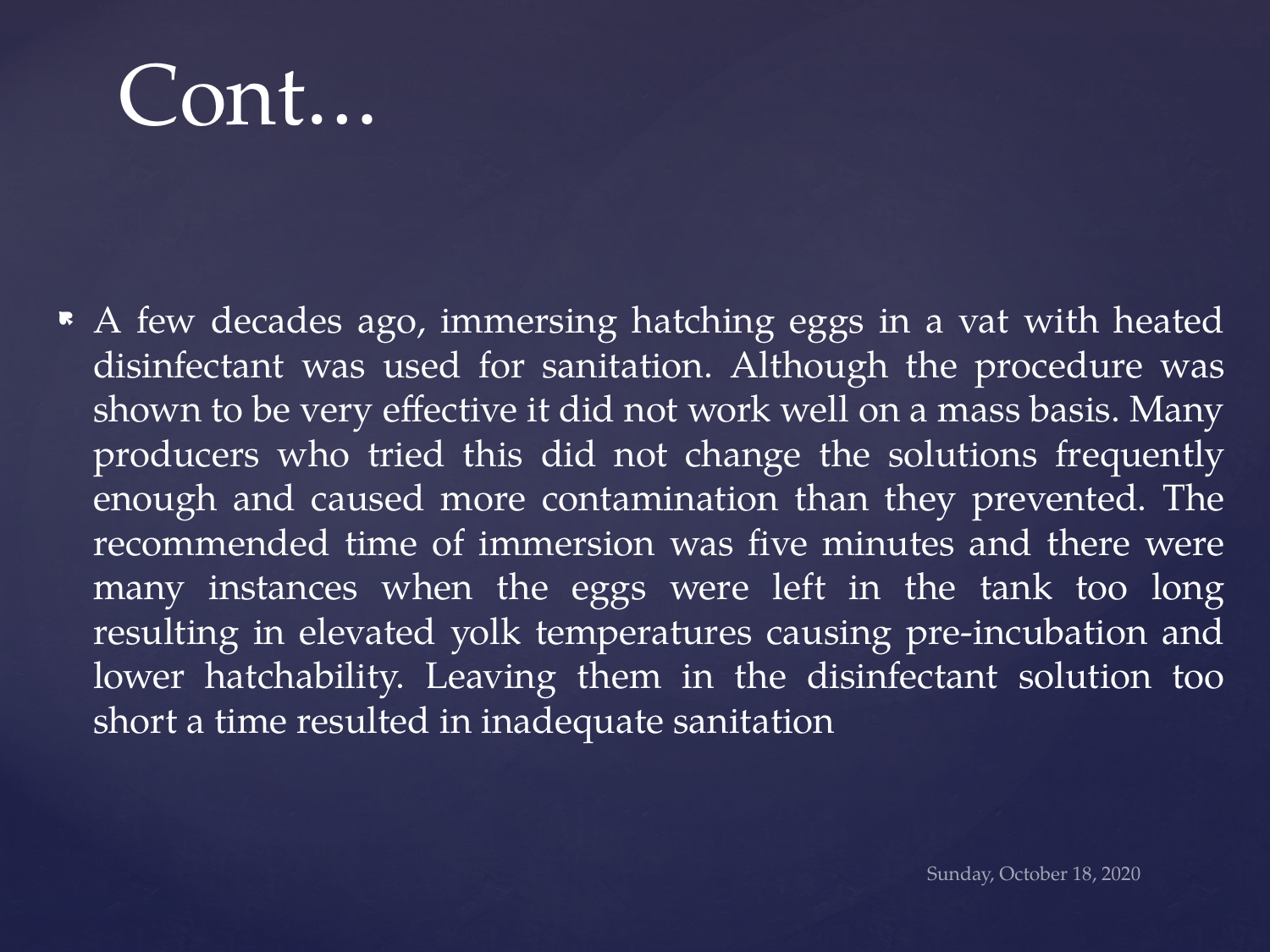

# Cont…
A few decades ago, immersing hatching eggs in a vat with heated disinfectant was used for sanitation. Although the procedure was shown to be very effective it did not work well on a mass basis. Many producers who tried this did not change the solutions frequently enough and caused more contamination than they prevented. The recommended time of immersion was five minutes and there were many instances when the eggs were left in the tank too long resulting in elevated yolk temperatures causing pre-incubation and lower hatchability. Leaving them in the disinfectant solution too short a time resulted in inadequate sanitation

Sunday, October 18, 2020